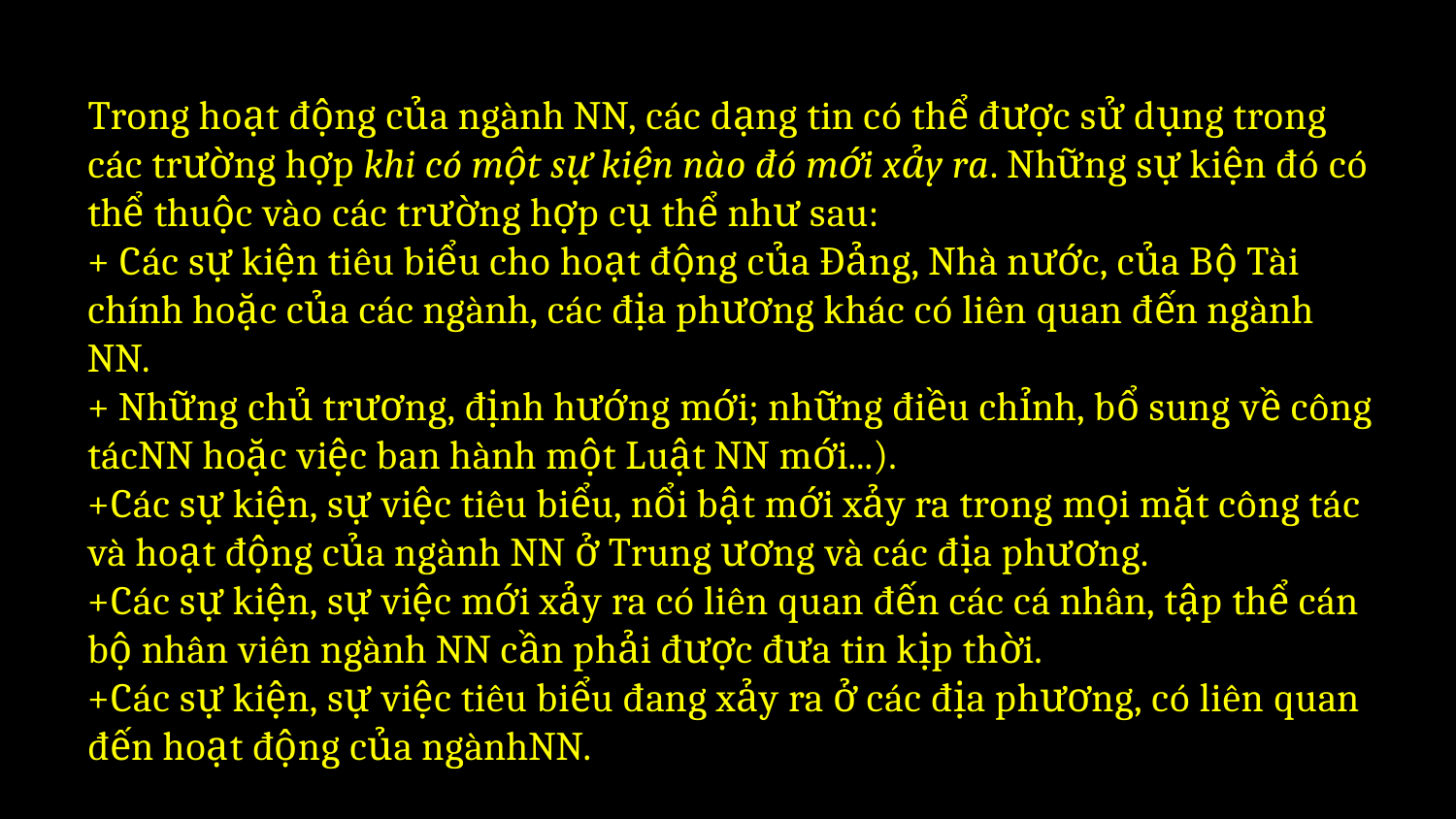

Trong hoạt động của ngành NN, các dạng tin có thể được sử dụng trong các trường hợp khi có một sự kiện nào đó mới xảy ra. Những sự kiện đó có thể thuộc vào các trường hợp cụ thể như sau:
+ Các sự kiện tiêu biểu cho hoạt động của Đảng, Nhà nước, của Bộ Tài chính hoặc của các ngành, các địa phương khác có liên quan đến ngành NN.
+ Những chủ trương, định hướng mới; những điều chỉnh, bổ sung về công tácNN hoặc việc ban hành một Luật NN mới...).
+Các sự kiện, sự việc tiêu biểu, nổi bật mới xảy ra trong mọi mặt công tác và hoạt động của ngành NN ở Trung ương và các địa phương.
+Các sự kiện, sự việc mới xảy ra có liên quan đến các cá nhân, tập thể cán bộ nhân viên ngành NN cần phải được đưa tin kịp thời.
+Các sự kiện, sự việc tiêu biểu đang xảy ra ở các địa phương, có liên quan đến hoạt động của ngànhNN.